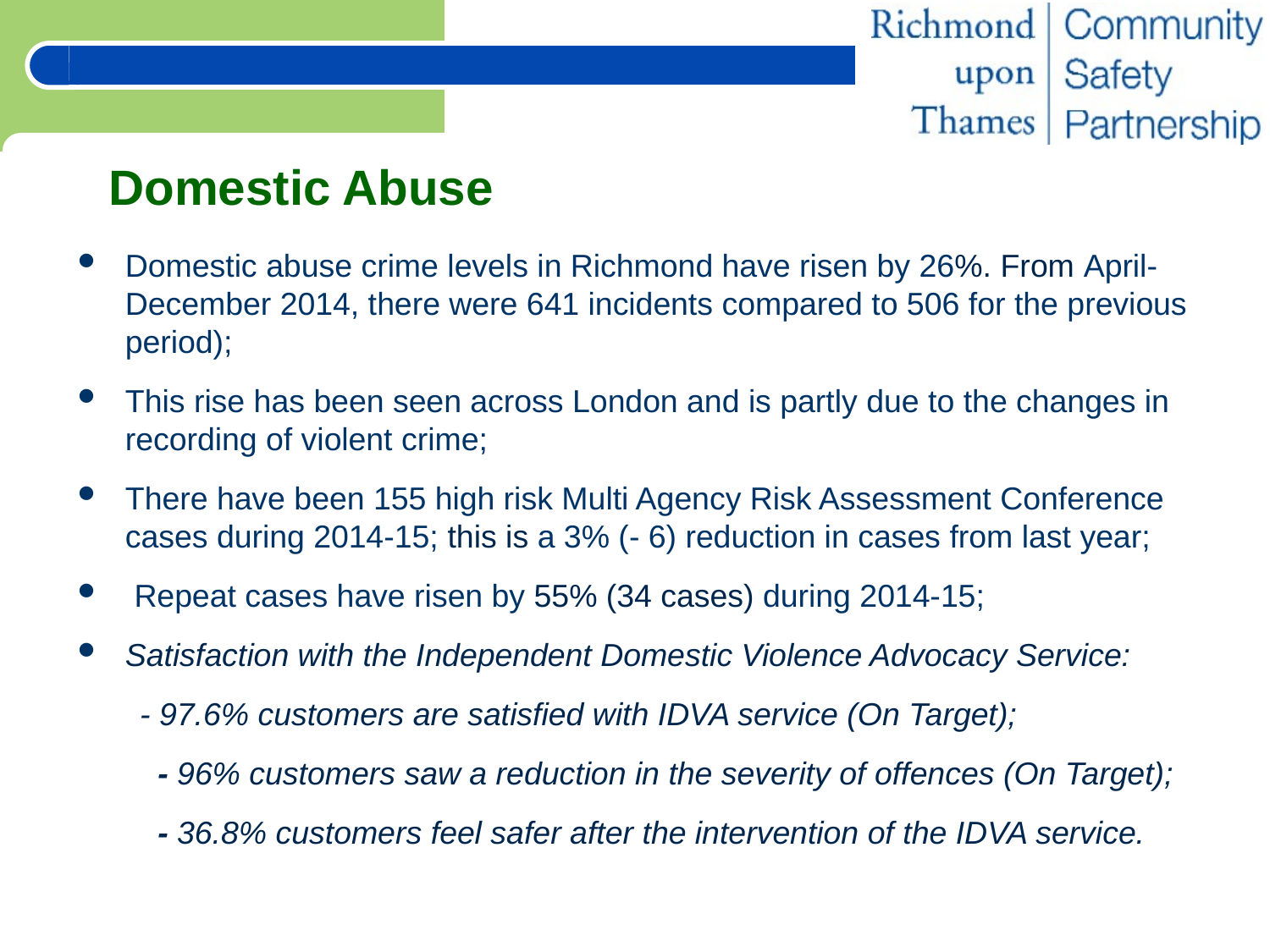

Domestic abuse crime levels in Richmond have risen by 26%. From April-December 2014, there were 641 incidents compared to 506 for the previous period);
This rise has been seen across London and is partly due to the changes in recording of violent crime;
There have been 155 high risk Multi Agency Risk Assessment Conference  cases during 2014-15; this is a 3% (- 6) reduction in cases from last year;
 Repeat cases have risen by 55% (34 cases) during 2014-15;
Satisfaction with the Independent Domestic Violence Advocacy Service:
       - 97.6% customers are satisfied with IDVA service (On Target);
         - 96% customers saw a reduction in the severity of offences (On Target);
         - 36.8% customers feel safer after the intervention of the IDVA service.

# Domestic Abuse